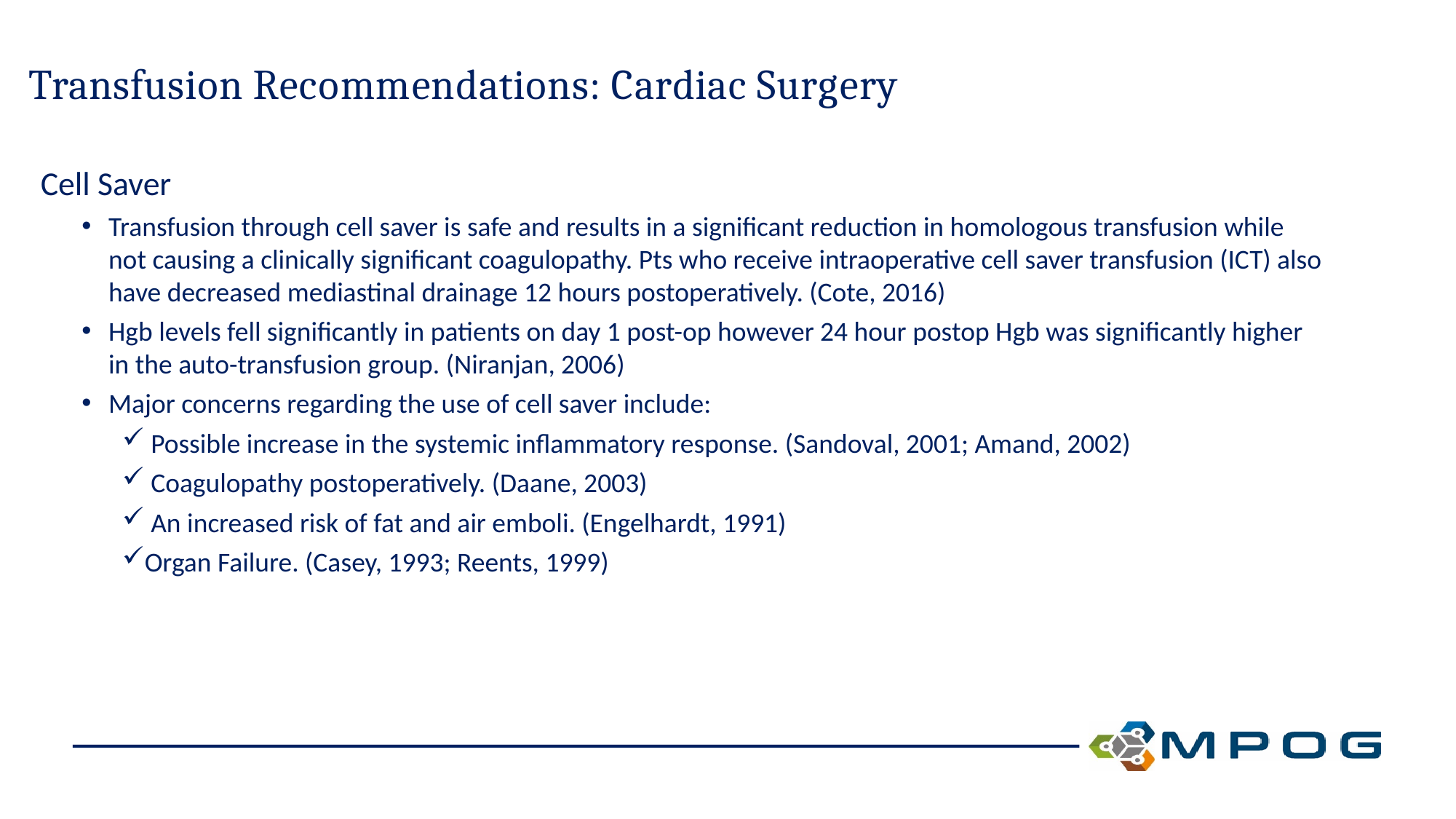

# Transfusion Recommendations: Cardiac Surgery
Cell Saver
Transfusion through cell saver is safe and results in a significant reduction in homologous transfusion while not causing a clinically significant coagulopathy. Pts who receive intraoperative cell saver transfusion (ICT) also have decreased mediastinal drainage 12 hours postoperatively. (Cote, 2016)
Hgb levels fell significantly in patients on day 1 post-op however 24 hour postop Hgb was significantly higher in the auto-transfusion group. (Niranjan, 2006)
Major concerns regarding the use of cell saver include:
 Possible increase in the systemic inflammatory response. (Sandoval, 2001; Amand, 2002)
 Coagulopathy postoperatively. (Daane, 2003)
 An increased risk of fat and air emboli. (Engelhardt, 1991)
Organ Failure. (Casey, 1993; Reents, 1999)